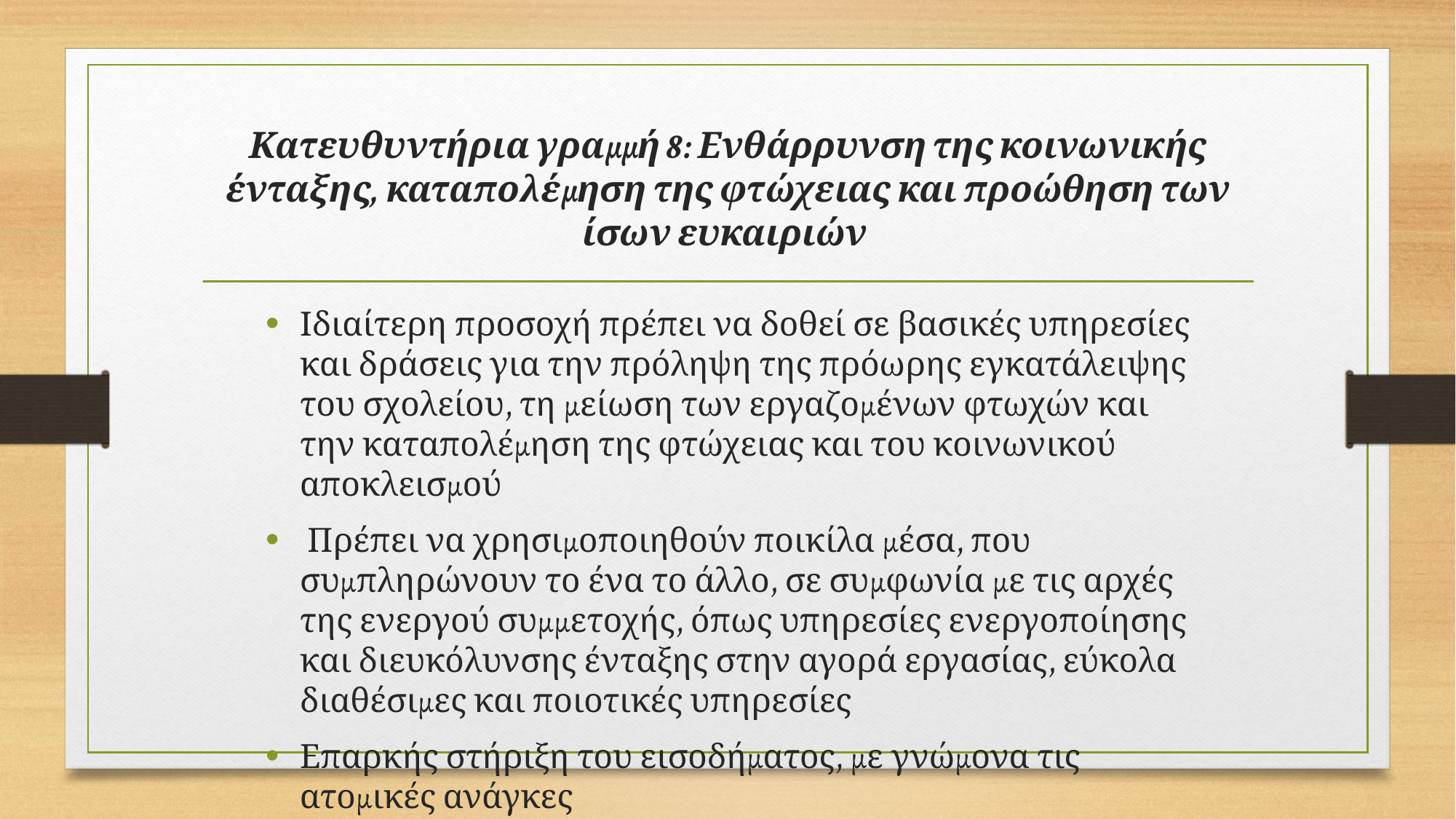

# Κατευθυντήρια γραμμή 8: Ενθάρρυνση της κοινωνικής ένταξης, καταπολέμηση της φτώχειας και προώθηση των ίσων ευκαιριών
Ιδιαίτερη προσοχή πρέπει να δοθεί σε βασικές υπηρεσίες και δράσεις για την πρόληψη της πρόωρης εγκατάλειψης του σχολείου, τη μείωση των εργαζομένων φτωχών και την καταπολέμηση της φτώχειας και του κοινωνικού αποκλεισμού
 Πρέπει να χρησιμοποιηθούν ποικίλα μέσα, που συμπληρώνουν το ένα το άλλο, σε συμφωνία με τις αρχές της ενεργού συμμετοχής, όπως υπηρεσίες ενεργοποίησης και διευκόλυνσης ένταξης στην αγορά εργασίας, εύκολα διαθέσιμες και ποιοτικές υπηρεσίες
Επαρκής στήριξη του εισοδήματος, με γνώμονα τις ατομικές ανάγκες